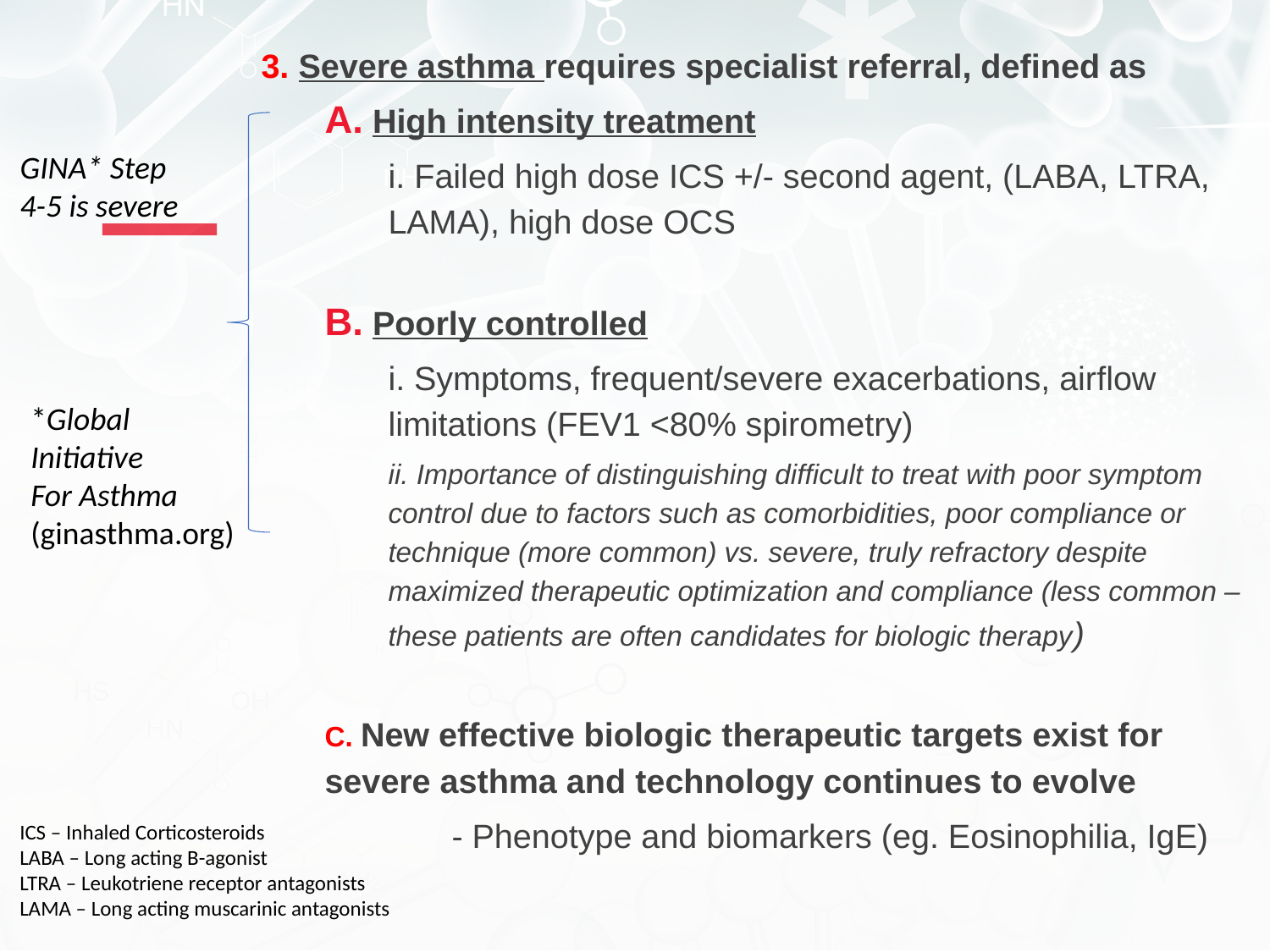

3. Severe asthma requires specialist referral, defined as
High intensity treatment
i. Failed high dose ICS +/- second agent, (LABA, LTRA, LAMA), high dose OCS
Poorly controlled
i. Symptoms, frequent/severe exacerbations, airflow limitations (FEV1 <80% spirometry)
ii. Importance of distinguishing difficult to treat with poor symptom control due to factors such as comorbidities, poor compliance or technique (more common) vs. severe, truly refractory despite maximized therapeutic optimization and compliance (less common – these patients are often candidates for biologic therapy)
C. New effective biologic therapeutic targets exist for severe asthma and technology continues to evolve
	- Phenotype and biomarkers (eg. Eosinophilia, IgE)

GINA* Step
4-5 is severe
*Global
Initiative
For Asthma
(ginasthma.org)
ICS – Inhaled Corticosteroids
LABA – Long acting B-agonist
LTRA – Leukotriene receptor antagonists
LAMA – Long acting muscarinic antagonists